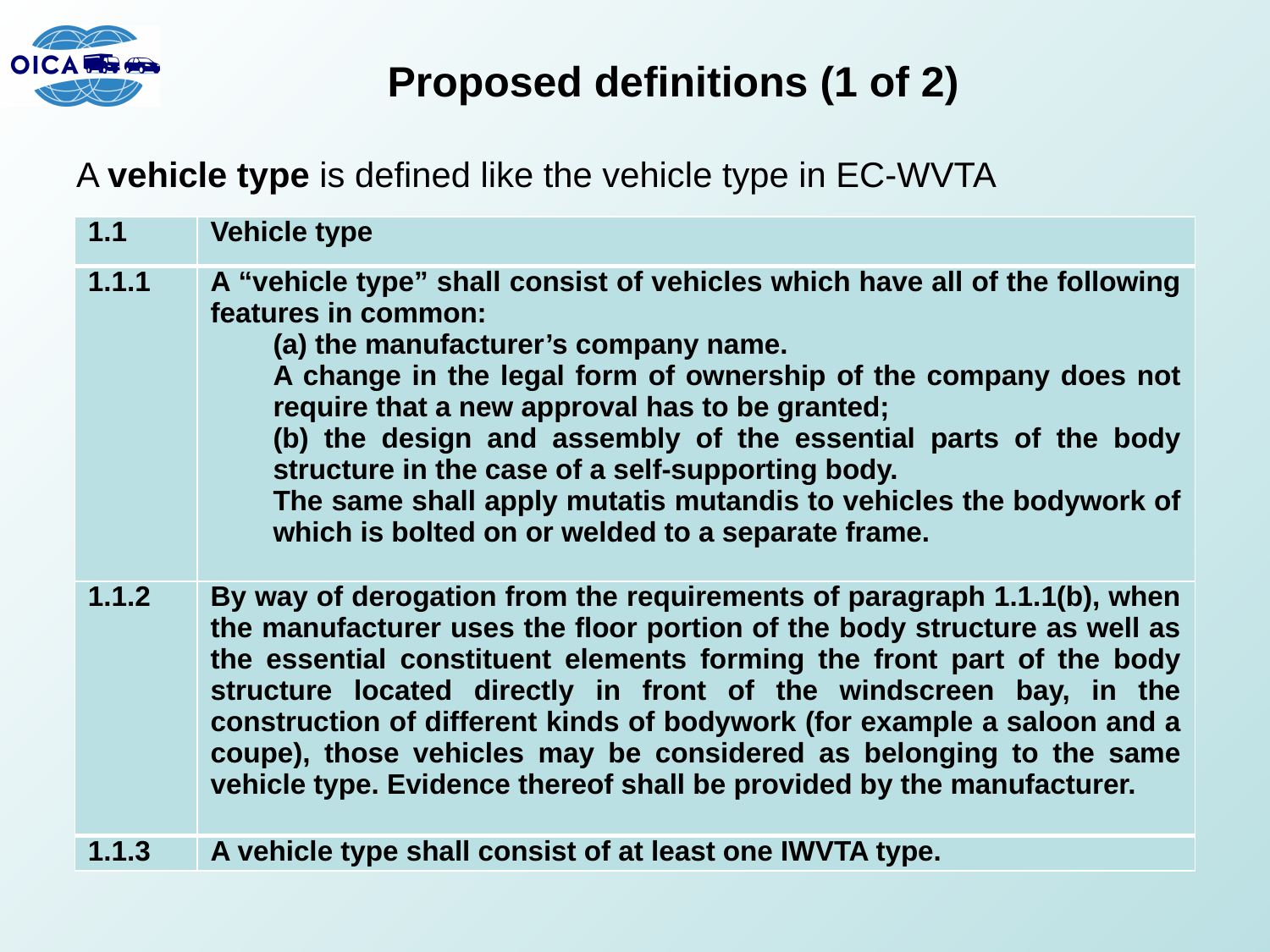

# Proposed definitions (1 of 2)
A vehicle type is defined like the vehicle type in EC-WVTA

| 1.1 | Vehicle type |
| --- | --- |
| 1.1.1 | A “vehicle type” shall consist of vehicles which have all of the following features in common: (a) the manufacturer’s company name. A change in the legal form of ownership of the company does not require that a new approval has to be granted; (b) the design and assembly of the essential parts of the body structure in the case of a self-supporting body. The same shall apply mutatis mutandis to vehicles the bodywork of which is bolted on or welded to a separate frame. |
| 1.1.2 | By way of derogation from the requirements of paragraph 1.1.1(b), when the manufacturer uses the floor portion of the body structure as well as the essential constituent elements forming the front part of the body structure located directly in front of the windscreen bay, in the construction of different kinds of bodywork (for example a saloon and a coupe), those vehicles may be considered as belonging to the same vehicle type. Evidence thereof shall be provided by the manufacturer. |
| 1.1.3 | A vehicle type shall consist of at least one IWVTA type. |